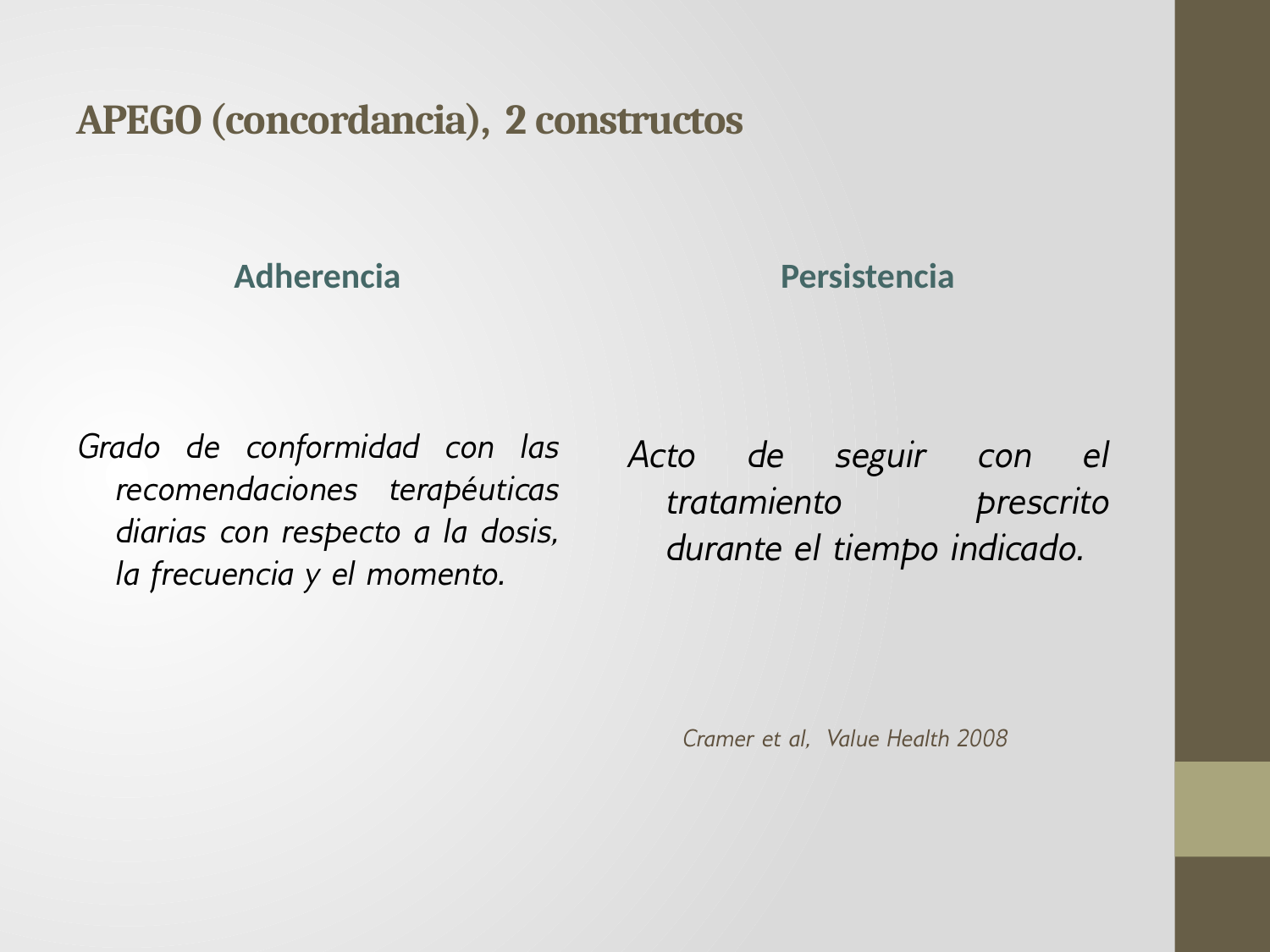

# APEGO (concordancia),  2 constructos

Adherencia
Persistencia

Grado de conformidad con las recomendaciones terapéuticas diarias con respecto a la dosis, la frecuencia y el momento.

Acto de seguir con el tratamiento prescrito durante el tiempo indicado.

      Cramer et al,  Value Health 2008